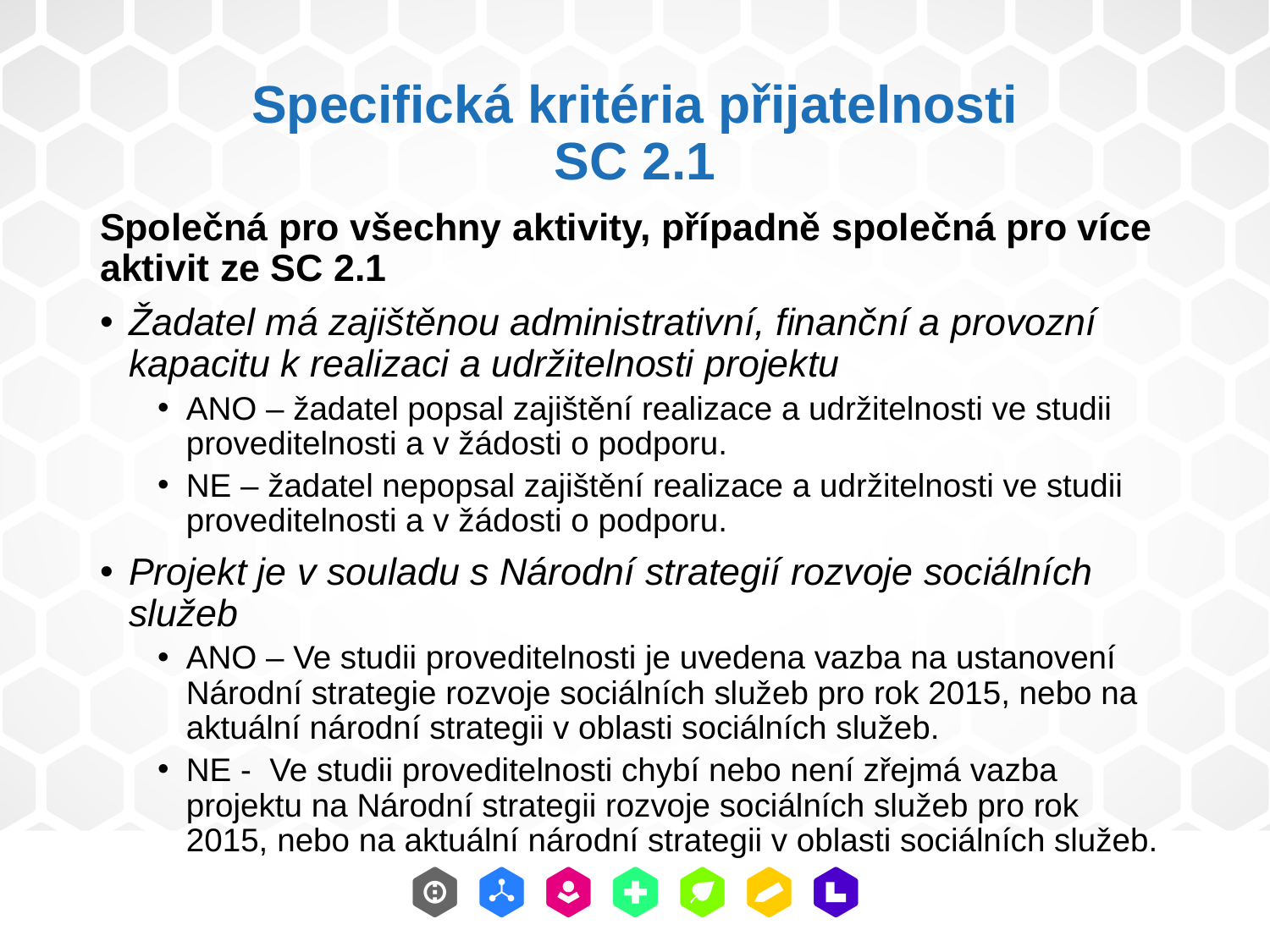

# Specifická kritéria přijatelnosti SC 2.1
Společná pro všechny aktivity, případně společná pro více aktivit ze SC 2.1
Žadatel má zajištěnou administrativní, finanční a provozní kapacitu k realizaci a udržitelnosti projektu
ANO – žadatel popsal zajištění realizace a udržitelnosti ve studii proveditelnosti a v žádosti o podporu.
NE – žadatel nepopsal zajištění realizace a udržitelnosti ve studii proveditelnosti a v žádosti o podporu.
Projekt je v souladu s Národní strategií rozvoje sociálních služeb
ANO – Ve studii proveditelnosti je uvedena vazba na ustanovení Národní strategie rozvoje sociálních služeb pro rok 2015, nebo na aktuální národní strategii v oblasti sociálních služeb.
NE -  Ve studii proveditelnosti chybí nebo není zřejmá vazba projektu na Národní strategii rozvoje sociálních služeb pro rok 2015, nebo na aktuální národní strategii v oblasti sociálních služeb.